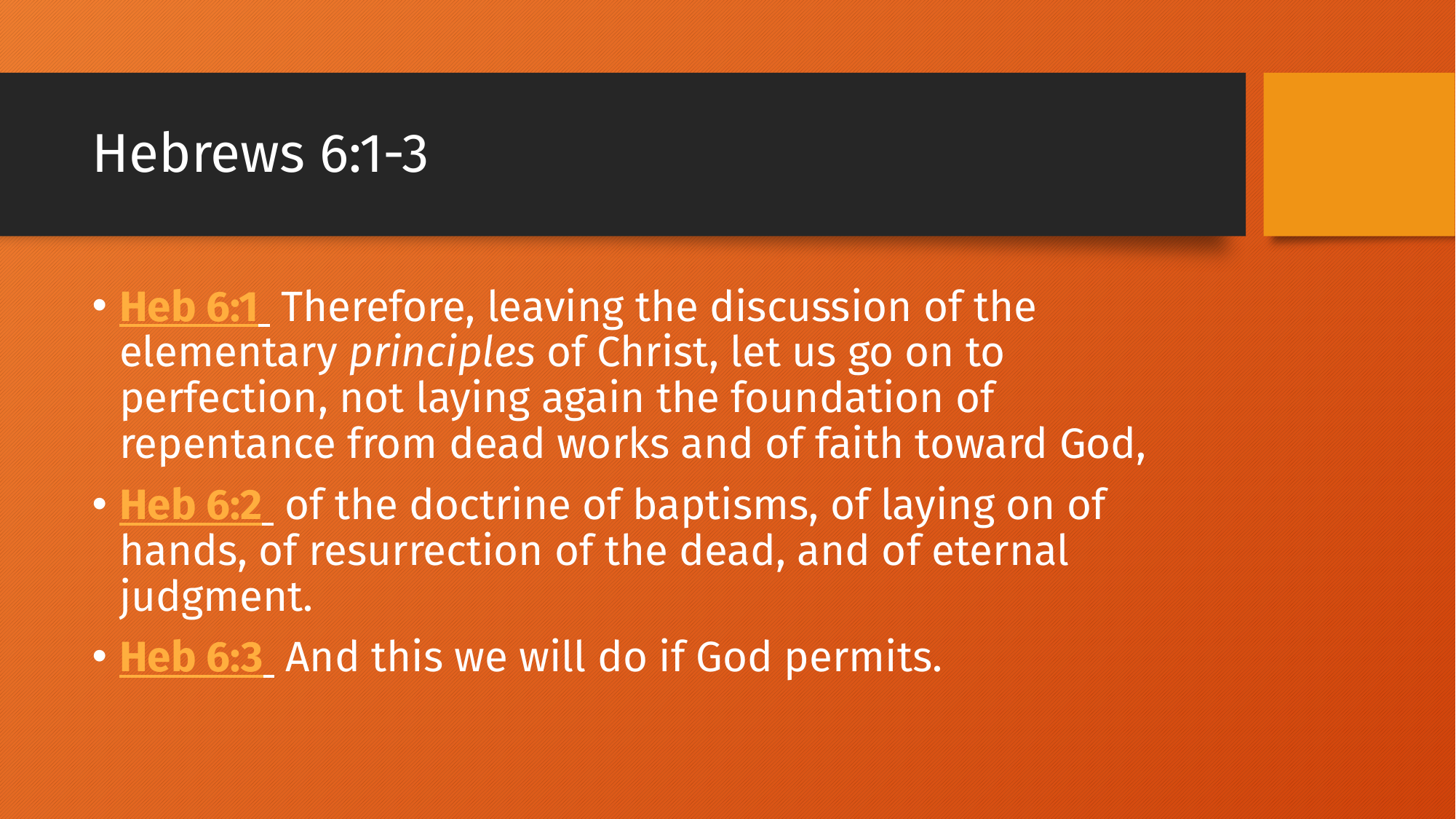

# Hebrews 6:1-3
Heb 6:1  Therefore, leaving the discussion of the elementary principles of Christ, let us go on to perfection, not laying again the foundation of repentance from dead works and of faith toward God,
Heb 6:2  of the doctrine of baptisms, of laying on of hands, of resurrection of the dead, and of eternal judgment.
Heb 6:3  And this we will do if God permits.